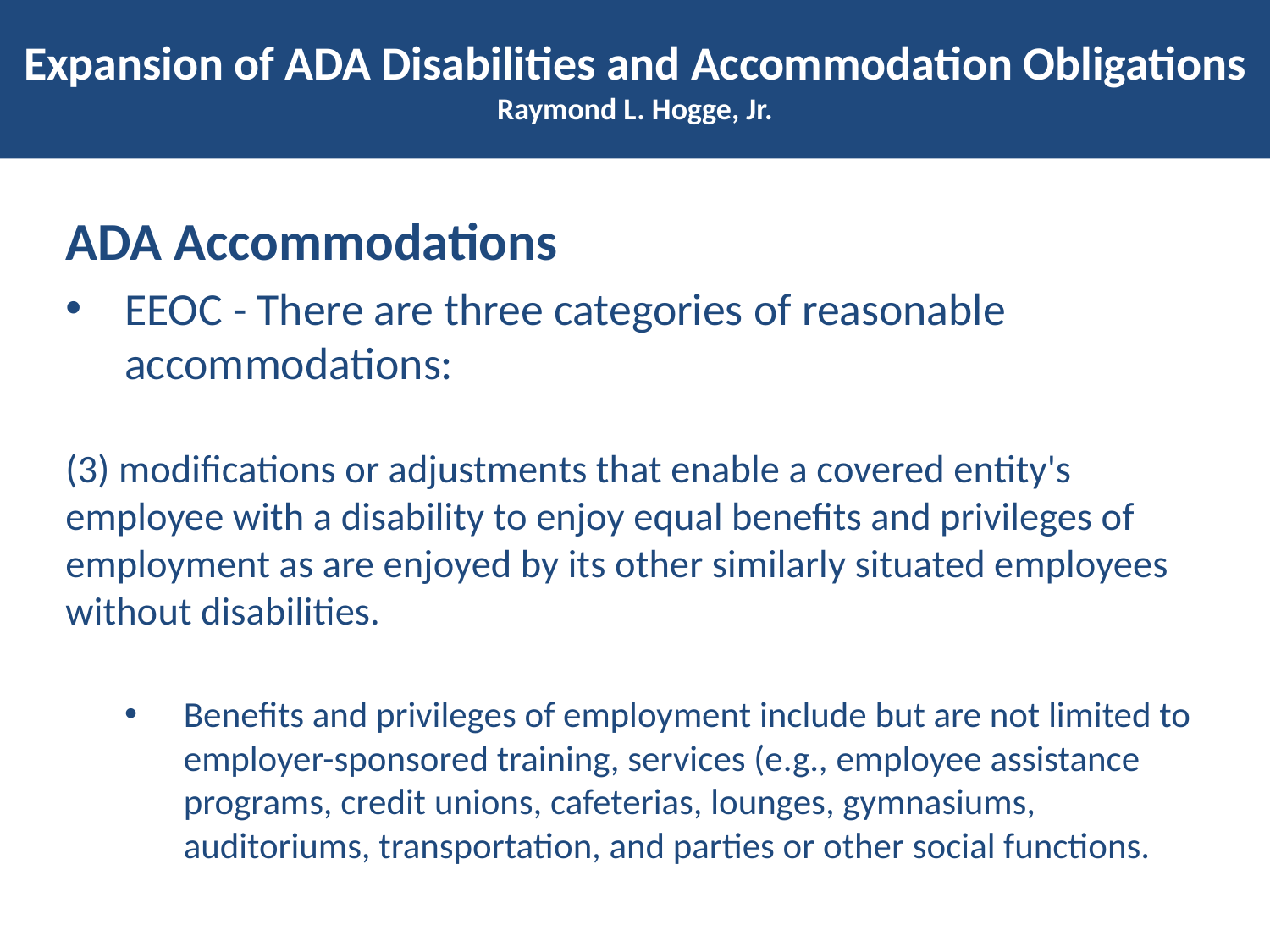

# Expansion of ADA Disabilities and Accommodation Obligations Raymond L. Hogge, Jr.
ADA Accommodations
EEOC - There are three categories of reasonable accommodations:

(3) modifications or adjustments that enable a covered entity's employee with a disability to enjoy equal benefits and privileges of employment as are enjoyed by its other similarly situated employees without disabilities.

Benefits and privileges of employment include but are not limited to employer-sponsored training, services (e.g., employee assistance programs, credit unions, cafeterias, lounges, gymnasiums, auditoriums, transportation, and parties or other social functions.